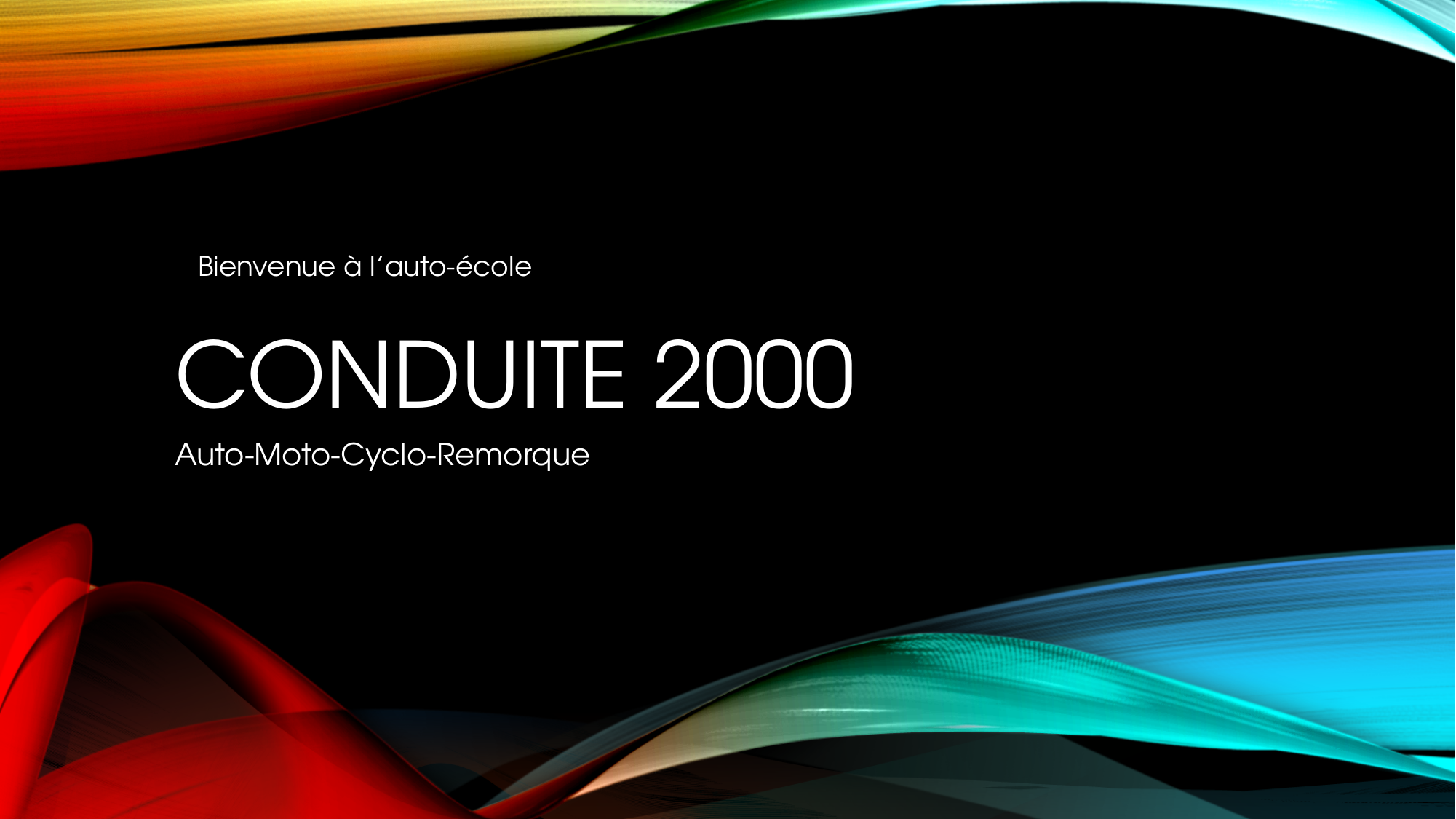

# Conduite 2000
Bienvenue à l’auto-école
Auto-Moto-Cyclo-Remorque